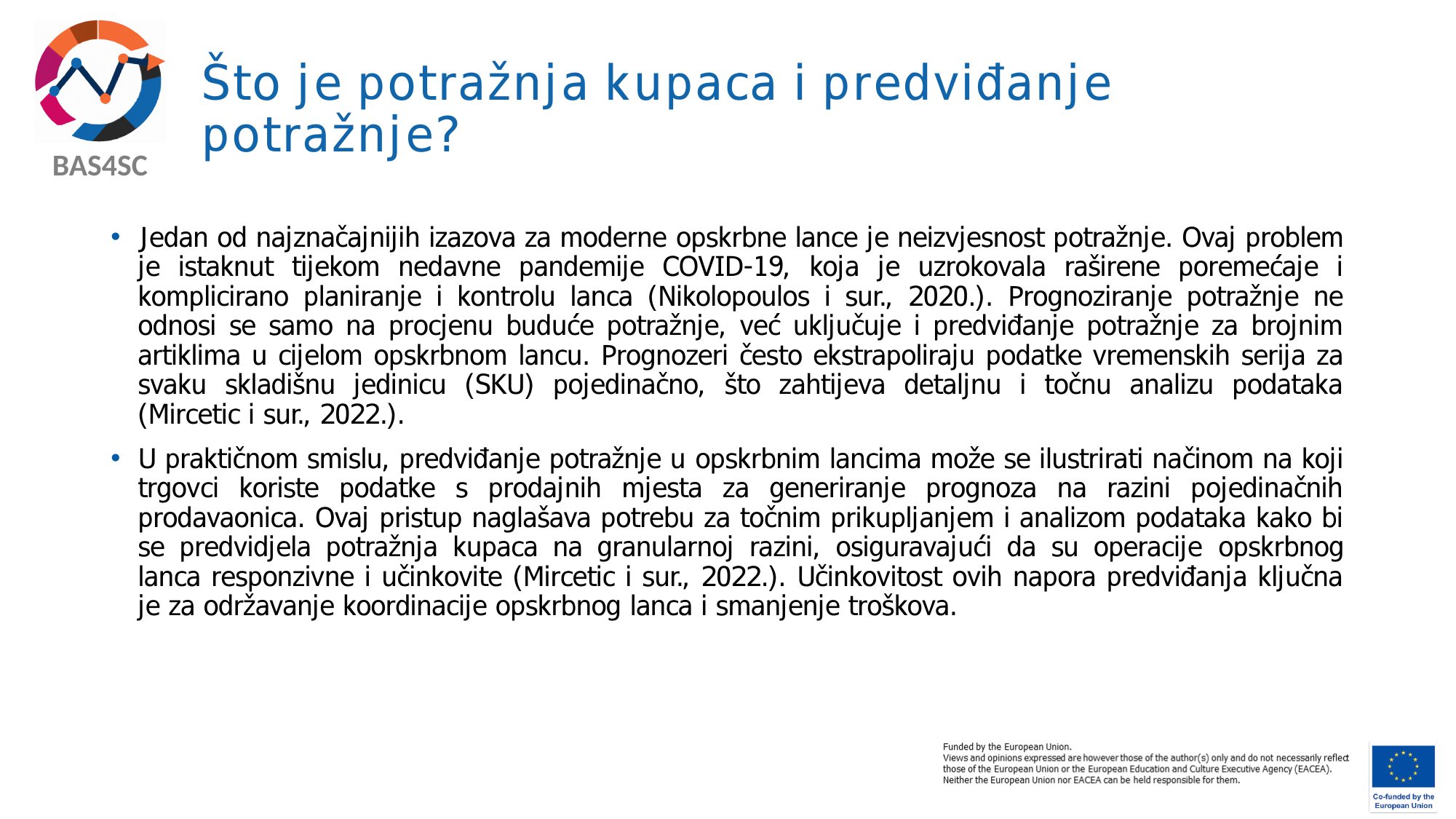

# Što je potražnja kupaca i predviđanje potražnje?
Jedan od najznačajnijih izazova za moderne opskrbne lance je neizvjesnost potražnje. Ovaj problem je istaknut tijekom nedavne pandemije COVID-19, koja je uzrokovala raširene poremećaje i komplicirano planiranje i kontrolu lanca (Nikolopoulos i sur., 2020.). Prognoziranje potražnje ne odnosi se samo na procjenu buduće potražnje, već uključuje i predviđanje potražnje za brojnim artiklima u cijelom opskrbnom lancu. Prognozeri često ekstrapoliraju podatke vremenskih serija za svaku skladišnu jedinicu (SKU) pojedinačno, što zahtijeva detaljnu i točnu analizu podataka (Mircetic i sur., 2022.).
U praktičnom smislu, predviđanje potražnje u opskrbnim lancima može se ilustrirati načinom na koji trgovci koriste podatke s prodajnih mjesta za generiranje prognoza na razini pojedinačnih prodavaonica. Ovaj pristup naglašava potrebu za točnim prikupljanjem i analizom podataka kako bi se predvidjela potražnja kupaca na granularnoj razini, osiguravajući da su operacije opskrbnog lanca responzivne i učinkovite (Mircetic i sur., 2022.). Učinkovitost ovih napora predviđanja ključna je za održavanje koordinacije opskrbnog lanca i smanjenje troškova.